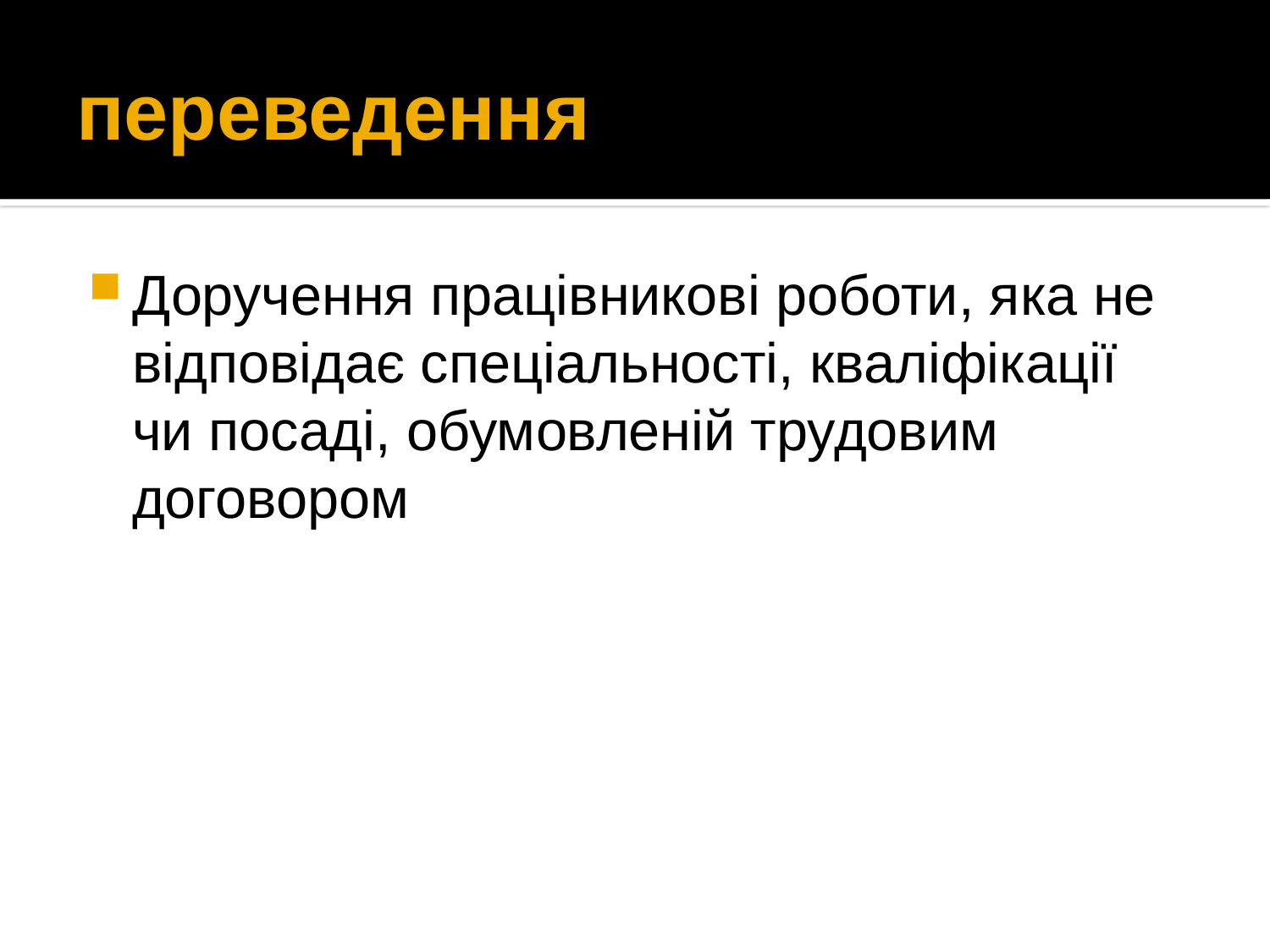

# переведення
Доручення працівникові роботи, яка не відповідає спеціальності, кваліфікації чи посаді, обумовленій трудовим договором